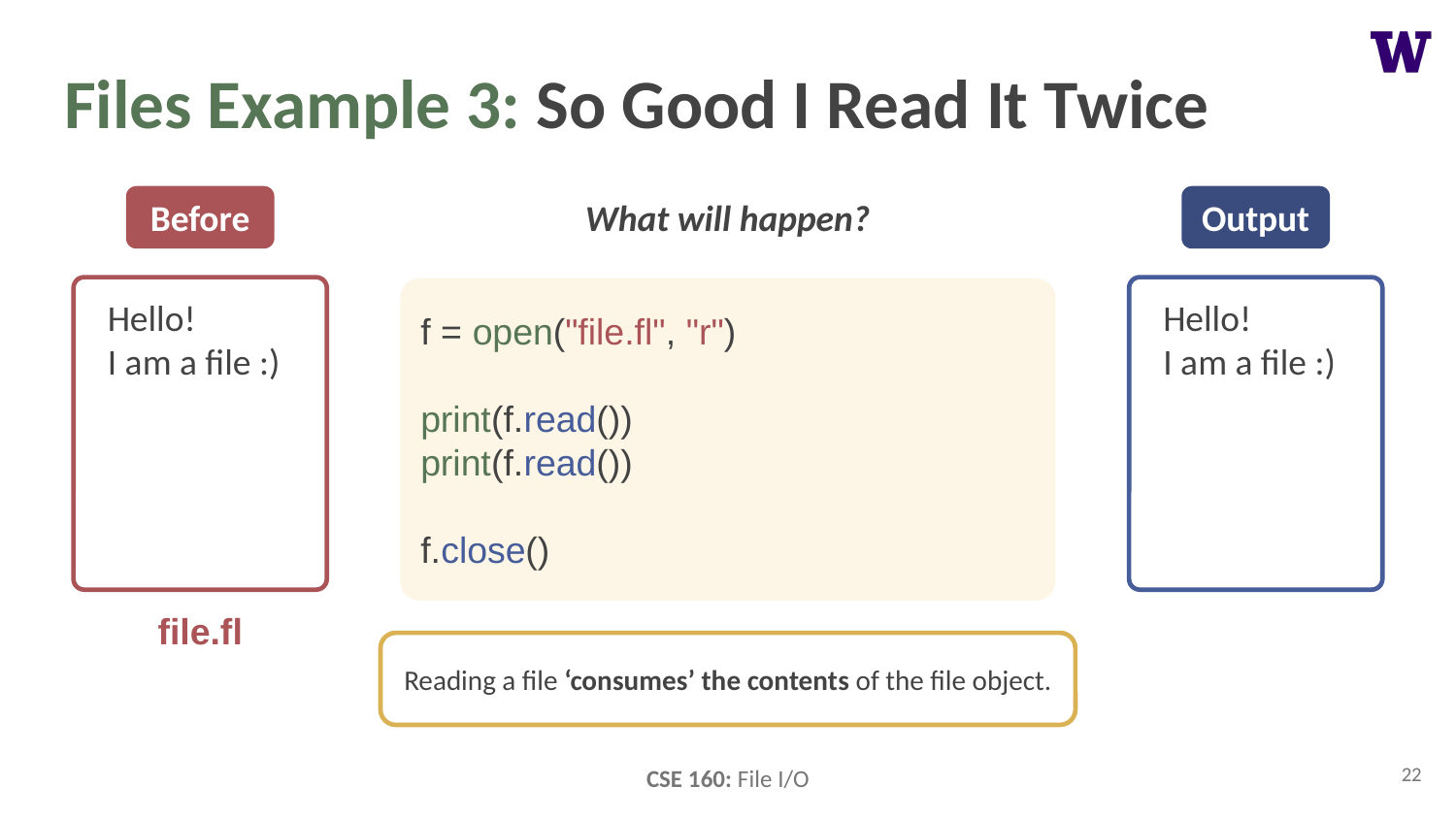

# Files Example 3: So Good I Read It Twice
What will happen?
Before
Output
  Hello!
  I am a file :)
  Hello!
  I am a file :)

f = open("file.fl", "r")

print(f.read())
print(f.read())

f.close()
file.fl
Reading a file ‘consumes’ the contents of the file object.
22